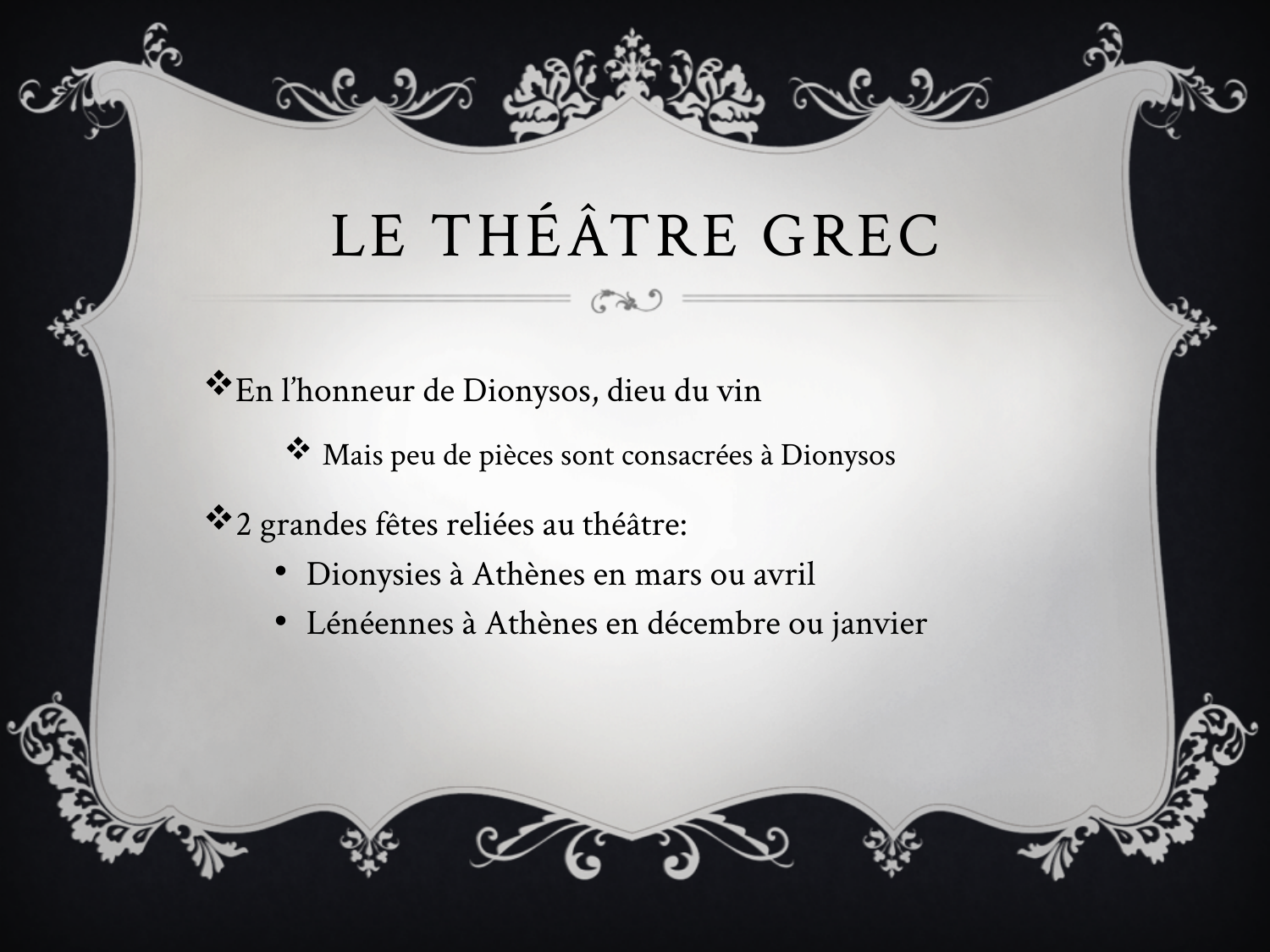

# Le théâtre grec
En l’honneur de Dionysos, dieu du vin
Mais peu de pièces sont consacrées à Dionysos
2 grandes fêtes reliées au théâtre:
Dionysies à Athènes en mars ou avril
Lénéennes à Athènes en décembre ou janvier